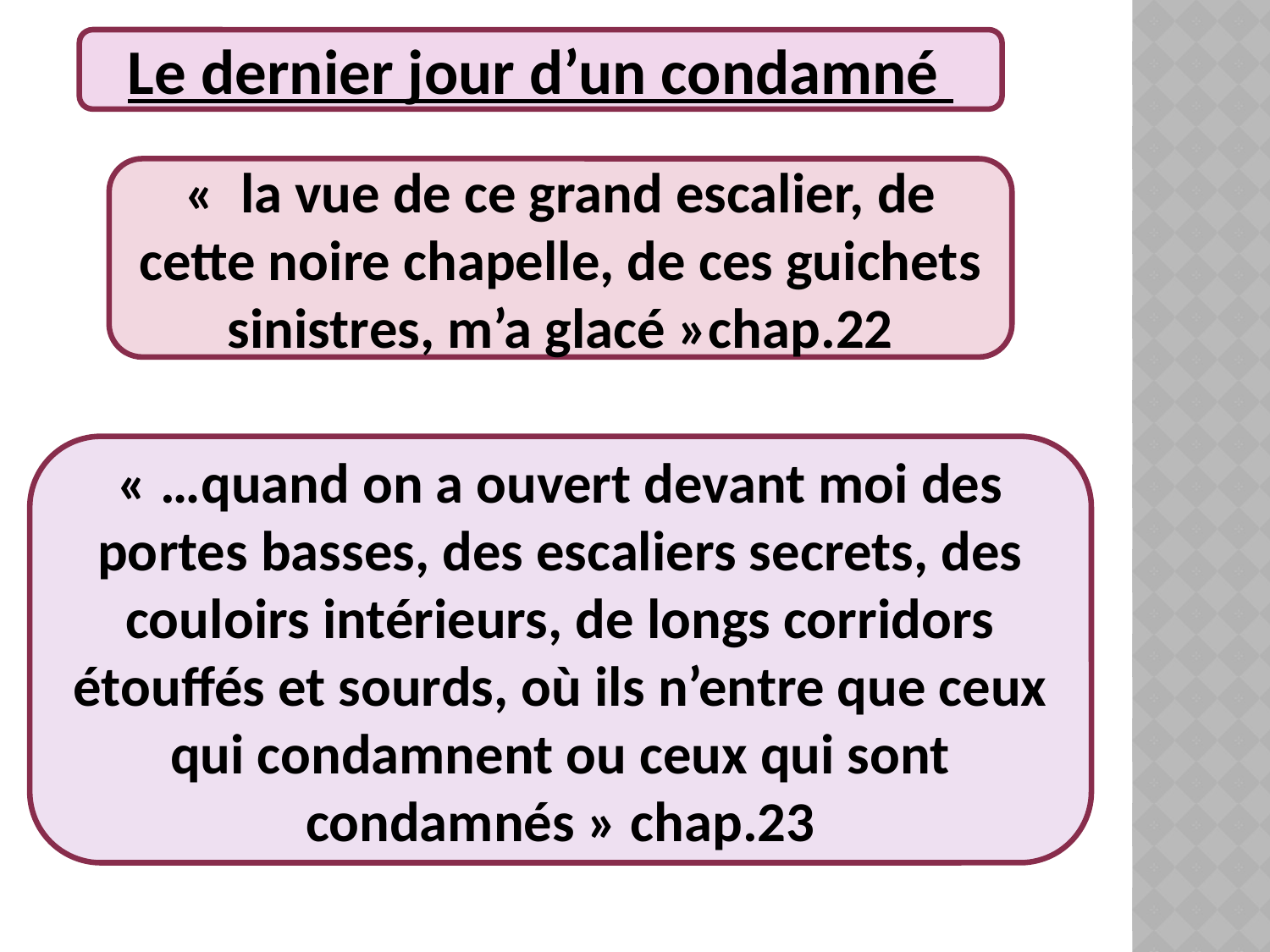

Le dernier jour d’un condamné
«  la vue de ce grand escalier, de cette noire chapelle, de ces guichets sinistres, m’a glacé »chap.22
« …quand on a ouvert devant moi des portes basses, des escaliers secrets, des couloirs intérieurs, de longs corridors étouffés et sourds, où ils n’entre que ceux qui condamnent ou ceux qui sont condamnés » chap.23